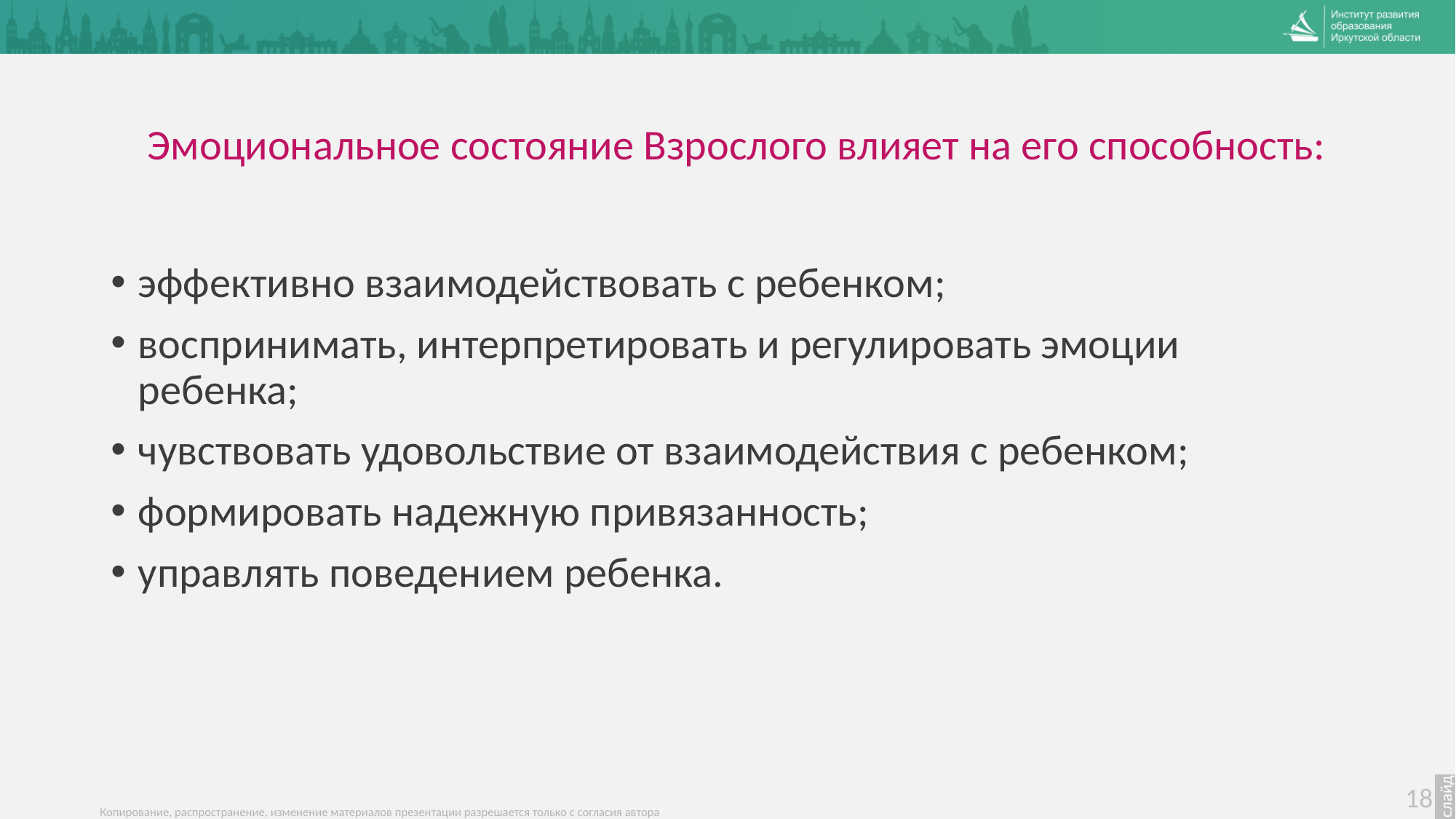

# Эмоциональное состояние Взрослого влияет на его способность:

эффективно взаимодействовать с ребенком;
воспринимать, интерпретировать и регулировать эмоции ребенка;
чувствовать удовольствие от взаимодействия с ребенком;
формировать надежную привязанность;
управлять поведением ребенка.